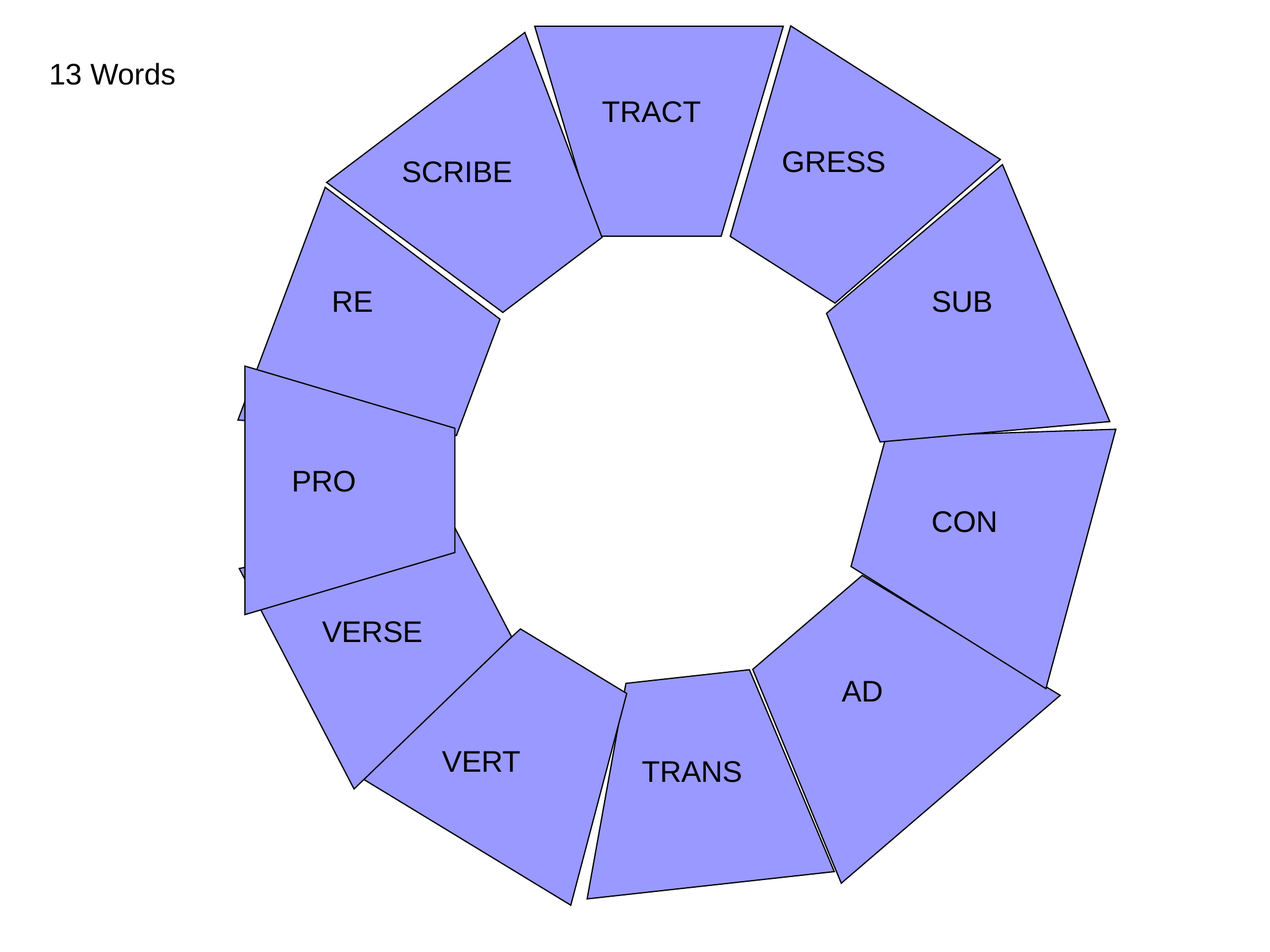

13 Words

TRACT
GRESS
SCRIBE

RE
SUB

PRO
CON

VERSE

AD

VERT
TRANS